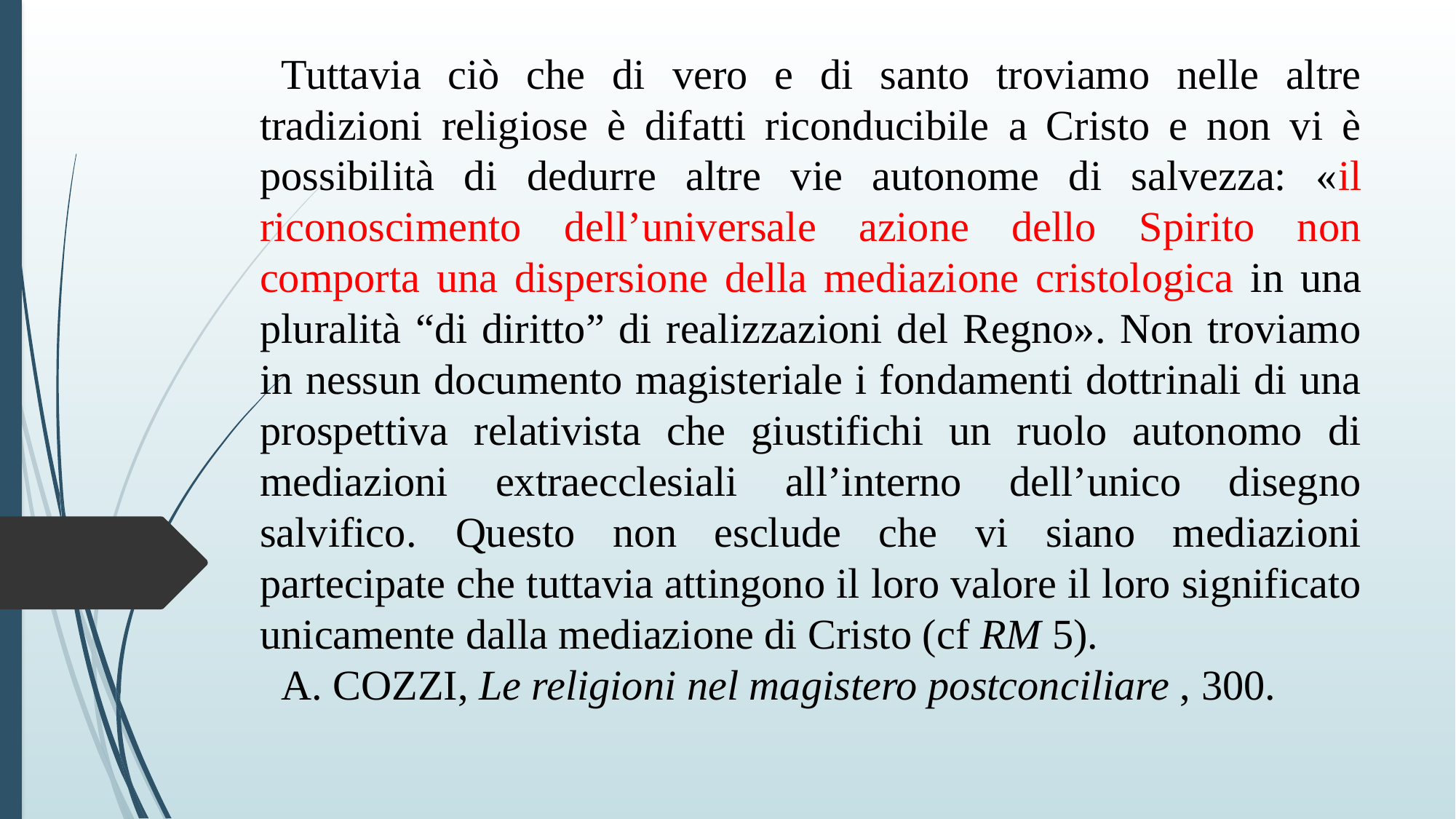

Tuttavia ciò che di vero e di santo troviamo nelle altre tradizioni religiose è difatti riconducibile a Cristo e non vi è possibilità di dedurre altre vie autonome di salvezza: «il riconoscimento dell’universale azione dello Spirito non comporta una dispersione della mediazione cristologica in una pluralità “di diritto” di realizzazioni del Regno». Non troviamo in nessun documento magisteriale i fondamenti dottrinali di una prospettiva relativista che giustifichi un ruolo autonomo di mediazioni extraecclesiali all’interno dell’unico disegno salvifico. Questo non esclude che vi siano mediazioni partecipate che tuttavia attingono il loro valore il loro significato unicamente dalla mediazione di Cristo (cf RM 5).
A. Cozzi, Le religioni nel magistero postconciliare , 300.